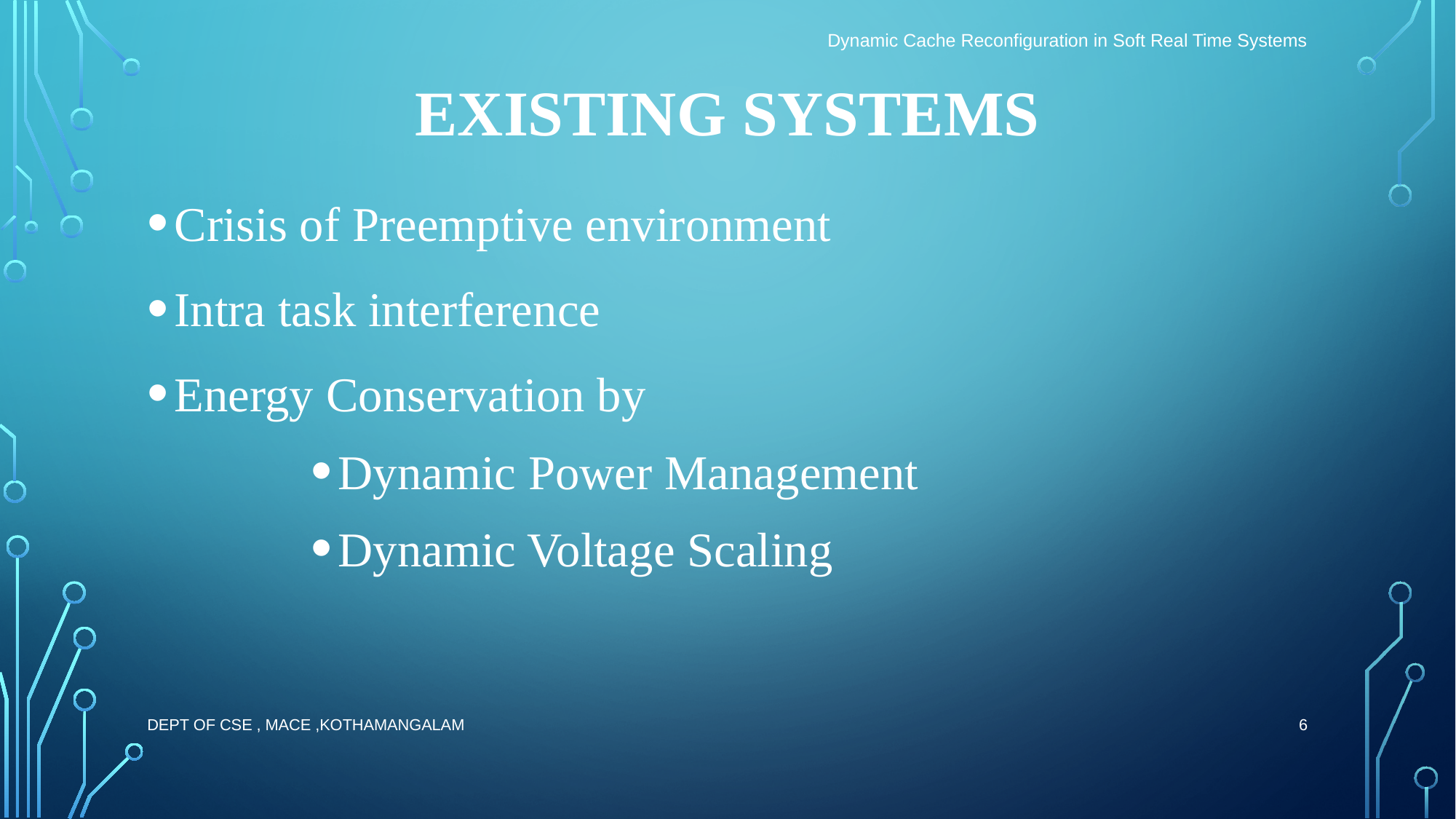

Dynamic Cache Reconfiguration in Soft Real Time Systems
# Existing Systems
Crisis of Preemptive environment
Intra task interference
Energy Conservation by
Dynamic Power Management
Dynamic Voltage Scaling
6
Dept of CSE , MACE ,Kothamangalam